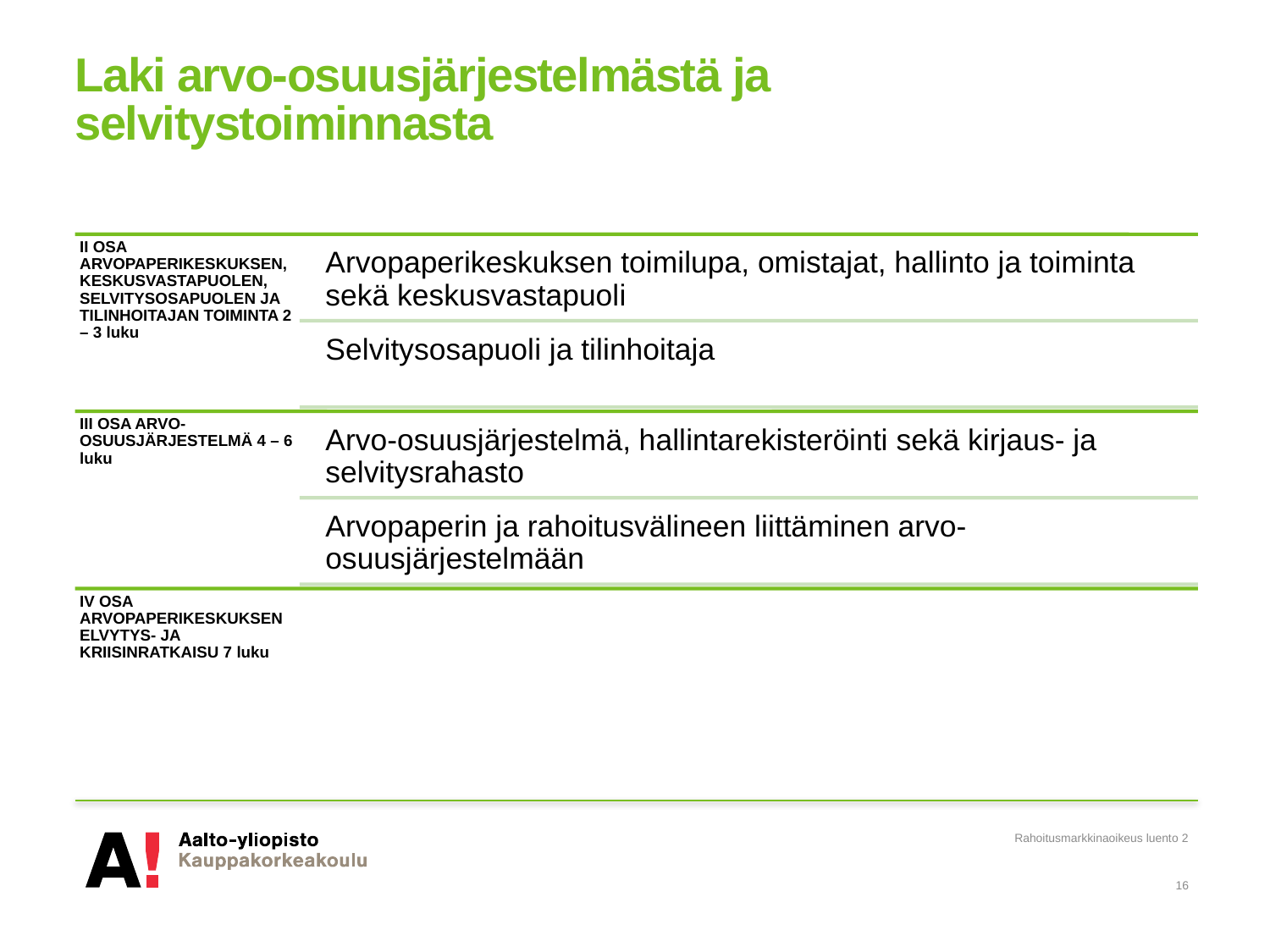

# Laki arvo-osuusjärjestelmästä ja selvitystoiminnasta
II OSA ARVOPAPERIKESKUKSEN, KESKUSVASTAPUOLEN, SELVITYSOSAPUOLEN JA TILINHOITAJAN TOIMINTA 2 – 3 luku
Arvopaperikeskuksen toimilupa, omistajat, hallinto ja toiminta sekä keskusvastapuoli
Selvitysosapuoli ja tilinhoitaja
III OSA ARVO-OSUUSJÄRJESTELMÄ 4 – 6 luku
Arvo-osuusjärjestelmä, hallintarekisteröinti sekä kirjaus- ja selvitysrahasto
Arvopaperin ja rahoitusvälineen liittäminen arvo-osuusjärjestelmään
IV OSA ARVOPAPERIKESKUKSEN ELVYTYS- JA KRIISINRATKAISU 7 luku
Rahoitusmarkkinaoikeus luento 2
16